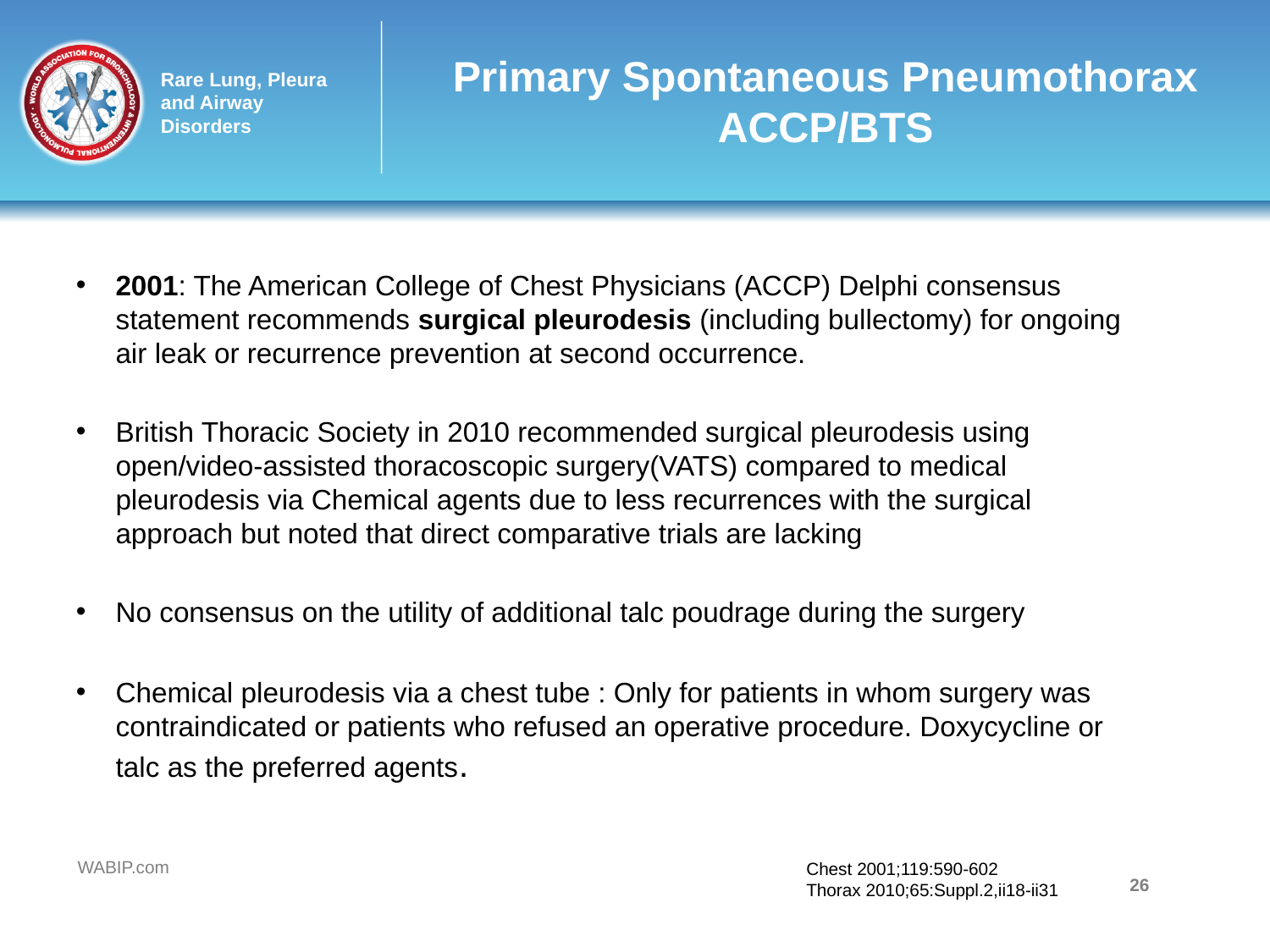

# Primary Spontaneous Pneumothorax ACCP/BTS

2001: The American College of Chest Physicians (ACCP) Delphi consensus statement recommends surgical pleurodesis (including bullectomy) for ongoing air leak or recurrence prevention at second occurrence.

British Thoracic Society in 2010 recommended surgical pleurodesis using open/video-assisted thoracoscopic surgery(VATS) compared to medical pleurodesis via Chemical agents due to less recurrences with the surgical approach but noted that direct comparative trials are lacking

No consensus on the utility of additional talc poudrage during the surgery

Chemical pleurodesis via a chest tube : Only for patients in whom surgery was contraindicated or patients who refused an operative procedure. Doxycycline or talc as the preferred agents.

Chest 2001;119:590-602
Thorax 2010;65:Suppl.2,ii18-ii31